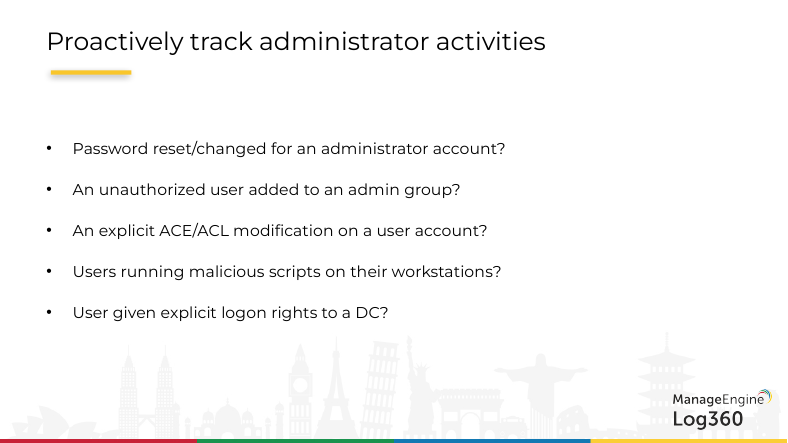

# Proactively track administrator activities
Password reset/changed for an administrator account?
An unauthorized user added to an admin group?
An explicit ACE/ACL modification on a user account?
Users running malicious scripts on their workstations?
User given explicit logon rights to a DC?